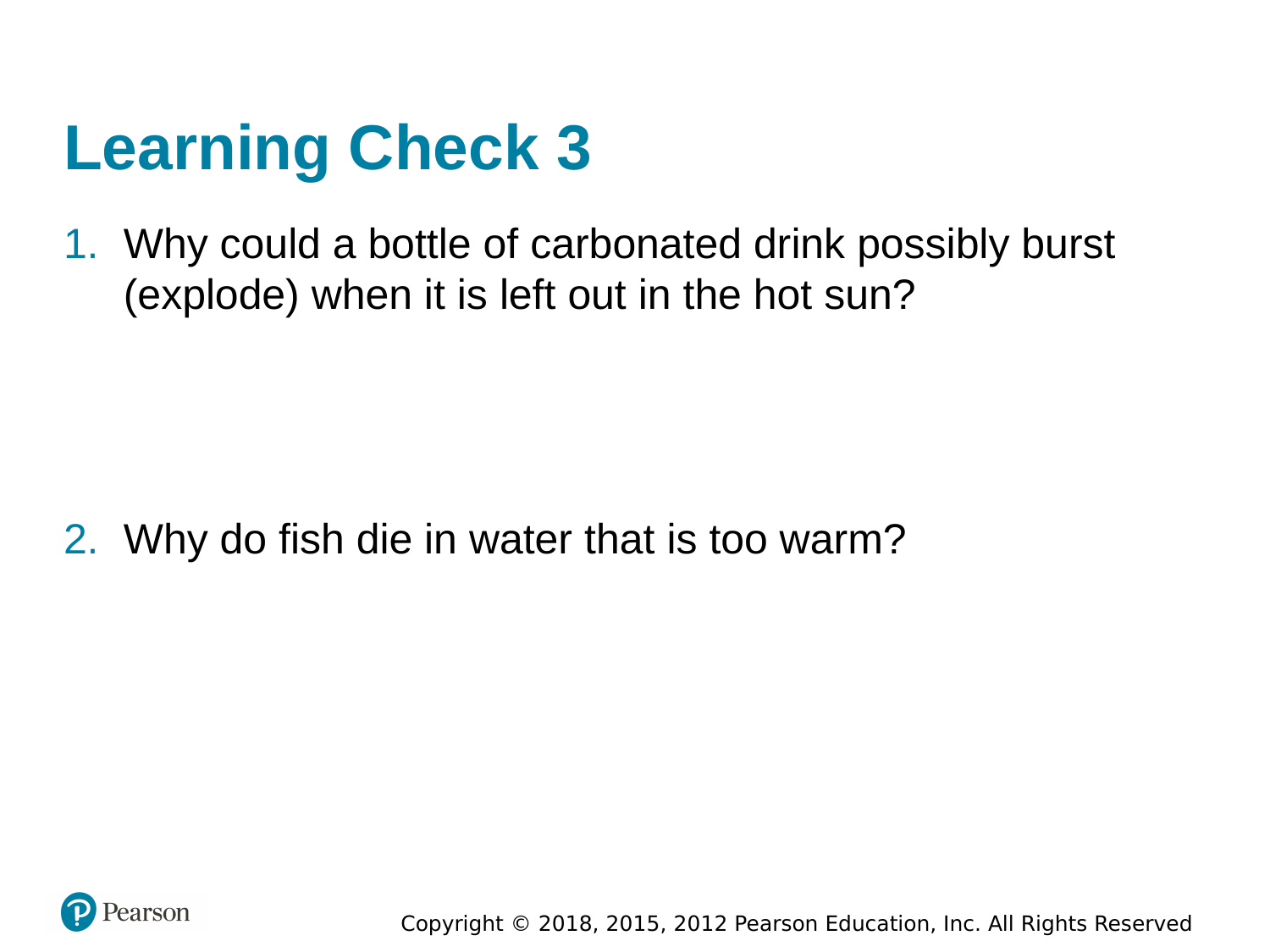

# Learning Check 3
Why could a bottle of carbonated drink possibly burst (explode) when it is left out in the hot sun?
Why do fish die in water that is too warm?